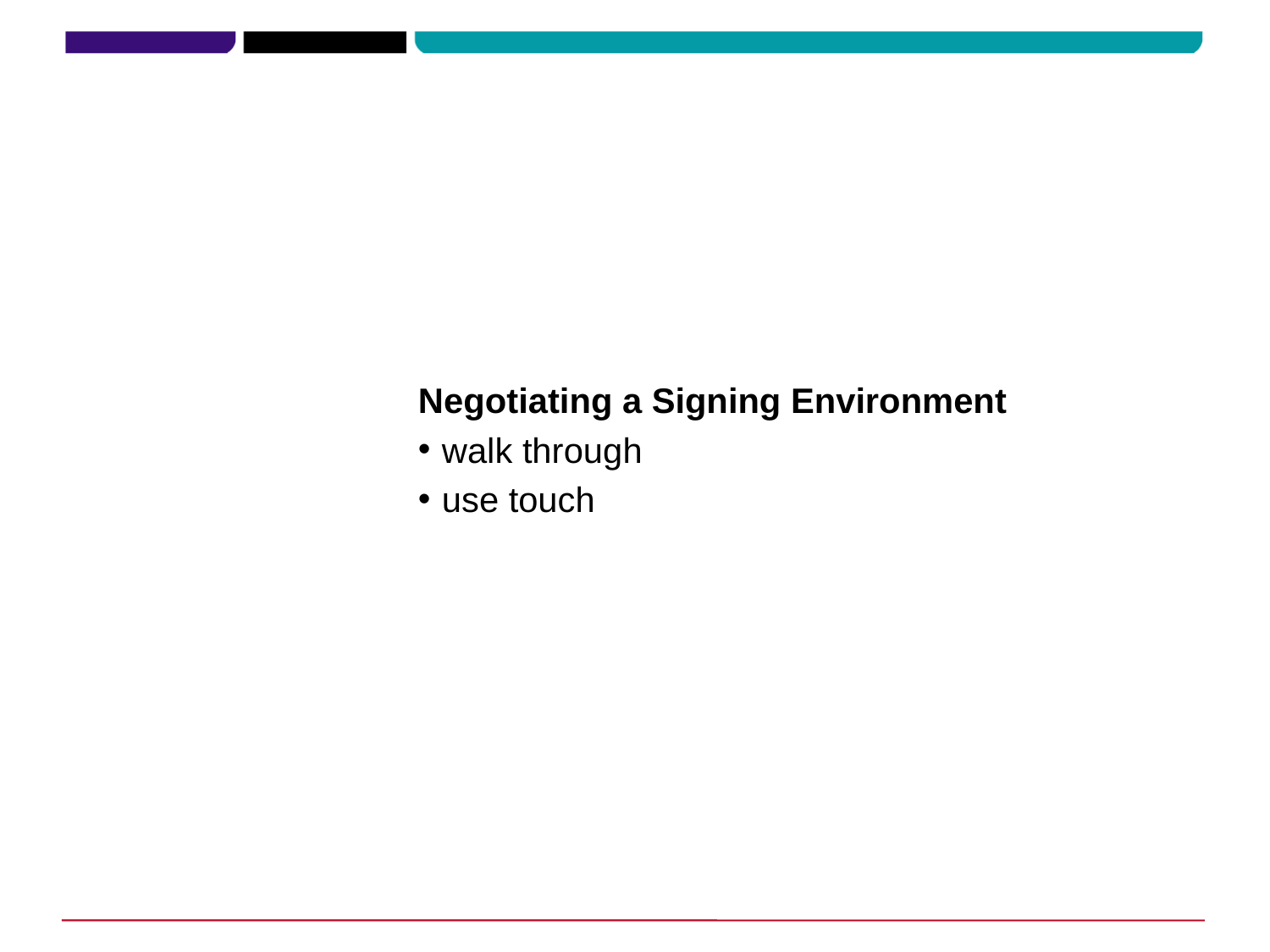

Negotiating a Signing Environment
walk through
use touch